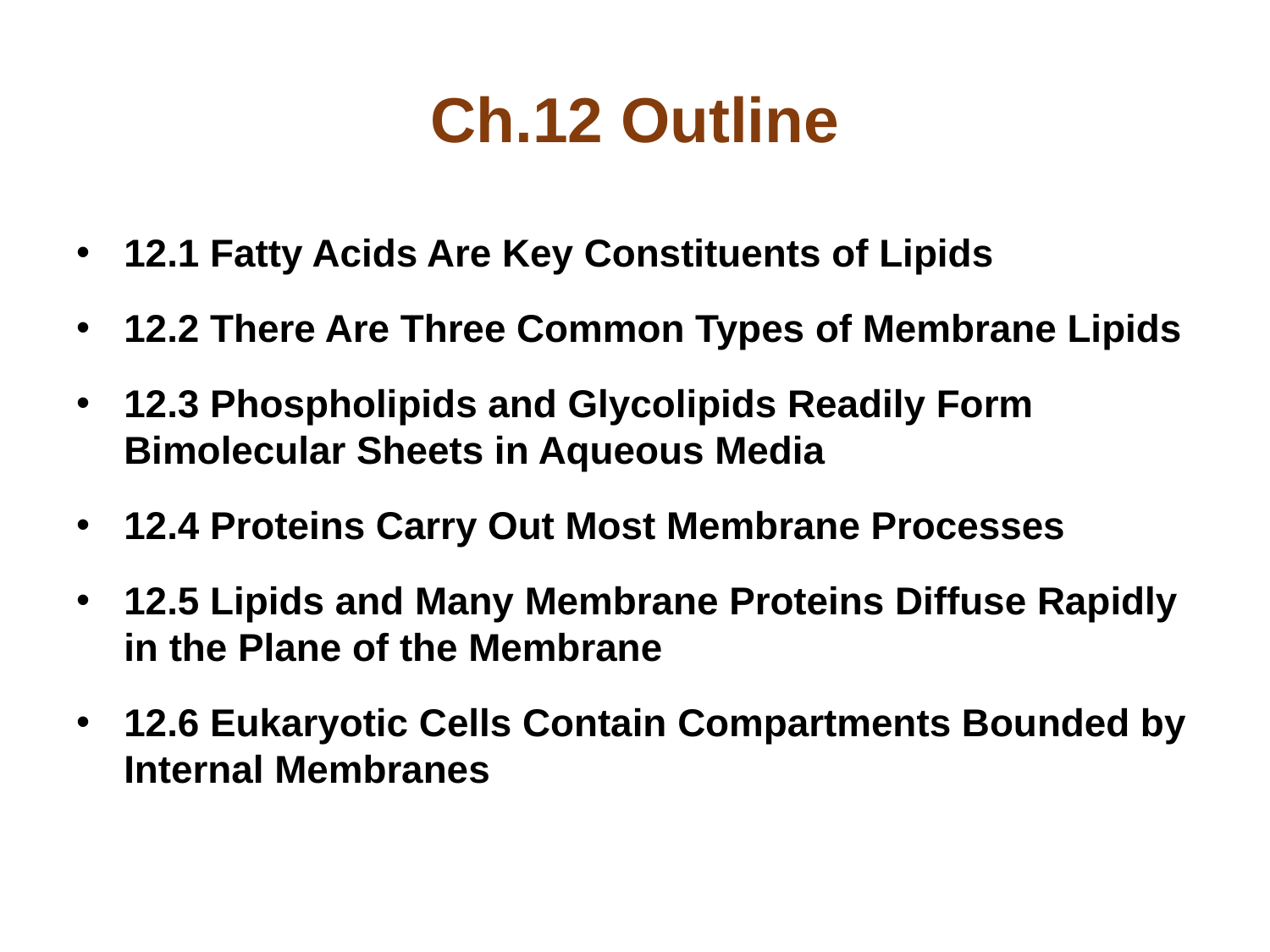

# Ch.12 Outline
12.1 Fatty Acids Are Key Constituents of Lipids
12.2 There Are Three Common Types of Membrane Lipids
12.3 Phospholipids and Glycolipids Readily Form Bimolecular Sheets in Aqueous Media
12.4 Proteins Carry Out Most Membrane Processes
12.5 Lipids and Many Membrane Proteins Diffuse Rapidly in the Plane of the Membrane
12.6 Eukaryotic Cells Contain Compartments Bounded by Internal Membranes